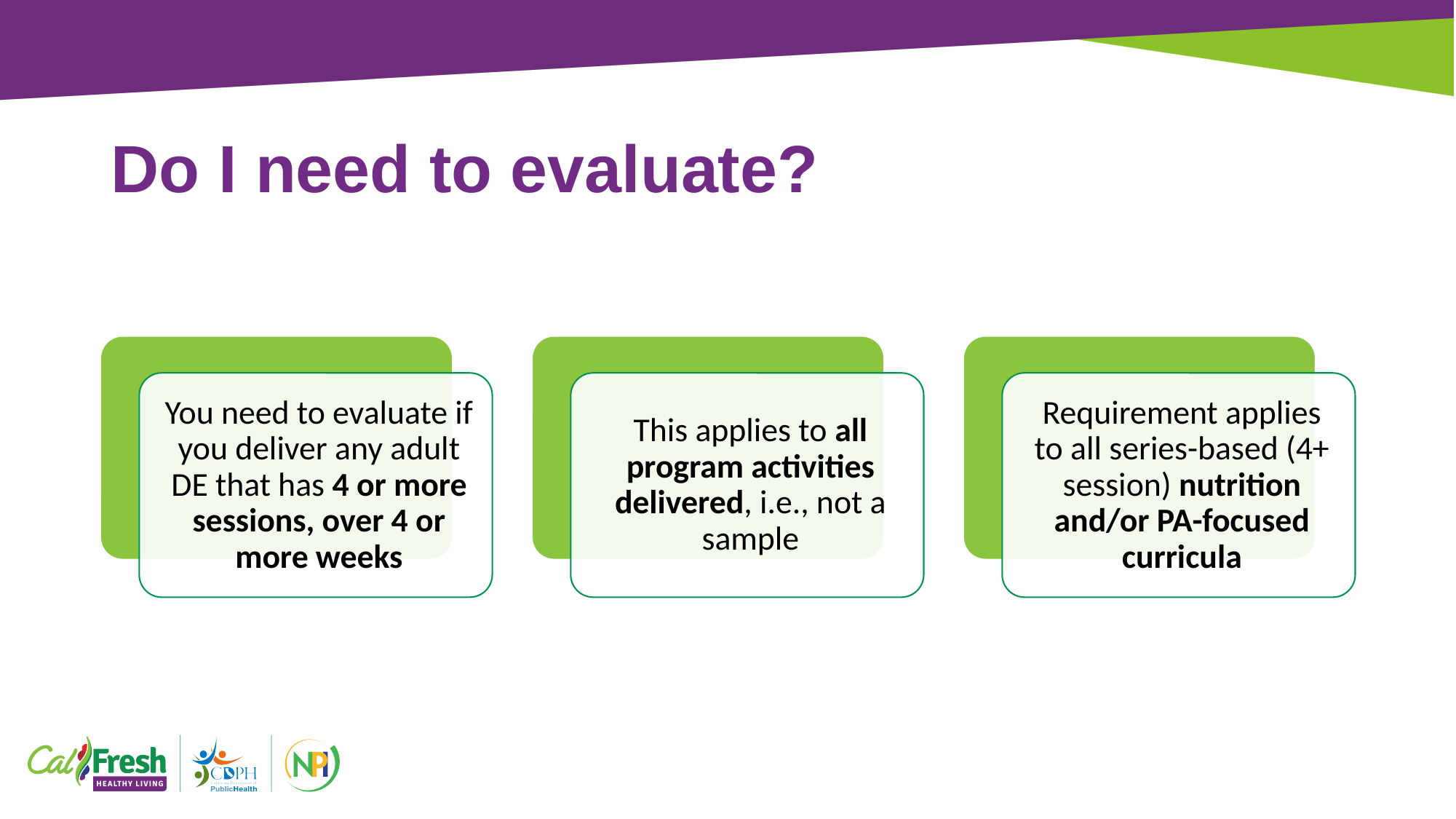

# Do I need to evaluate?
You need to evaluate if you deliver any adult DE that has 4 or more sessions, over 4 or more weeks
This applies to all program activities delivered, i.e., not a sample
Requirement applies to all series-based (4+ session) nutrition and/or PA-focused curricula